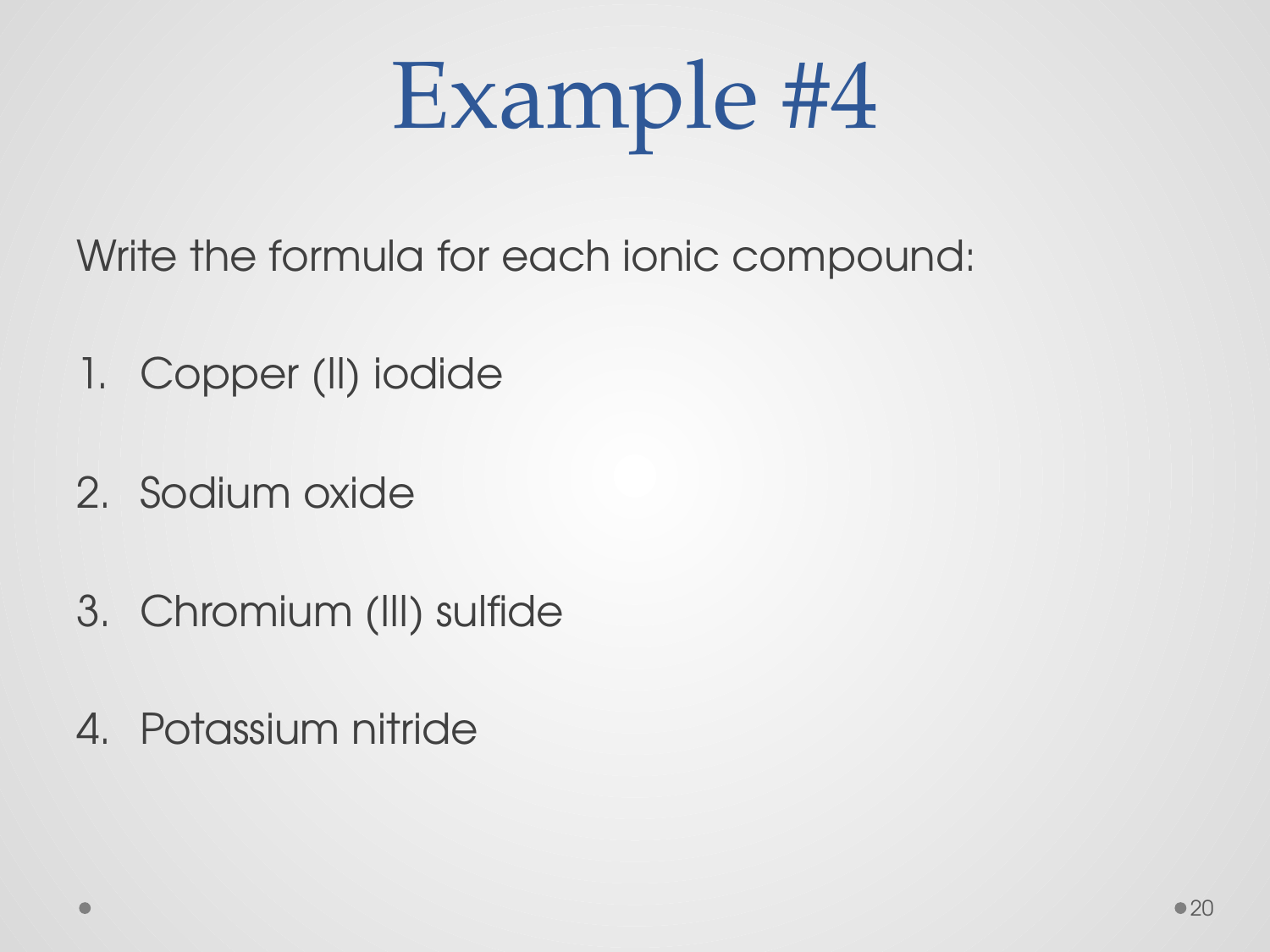

# Example #4
Write the formula for each ionic compound:

Copper (II) iodide

Sodium oxide

Chromium (III) sulfide

Potassium nitride
20